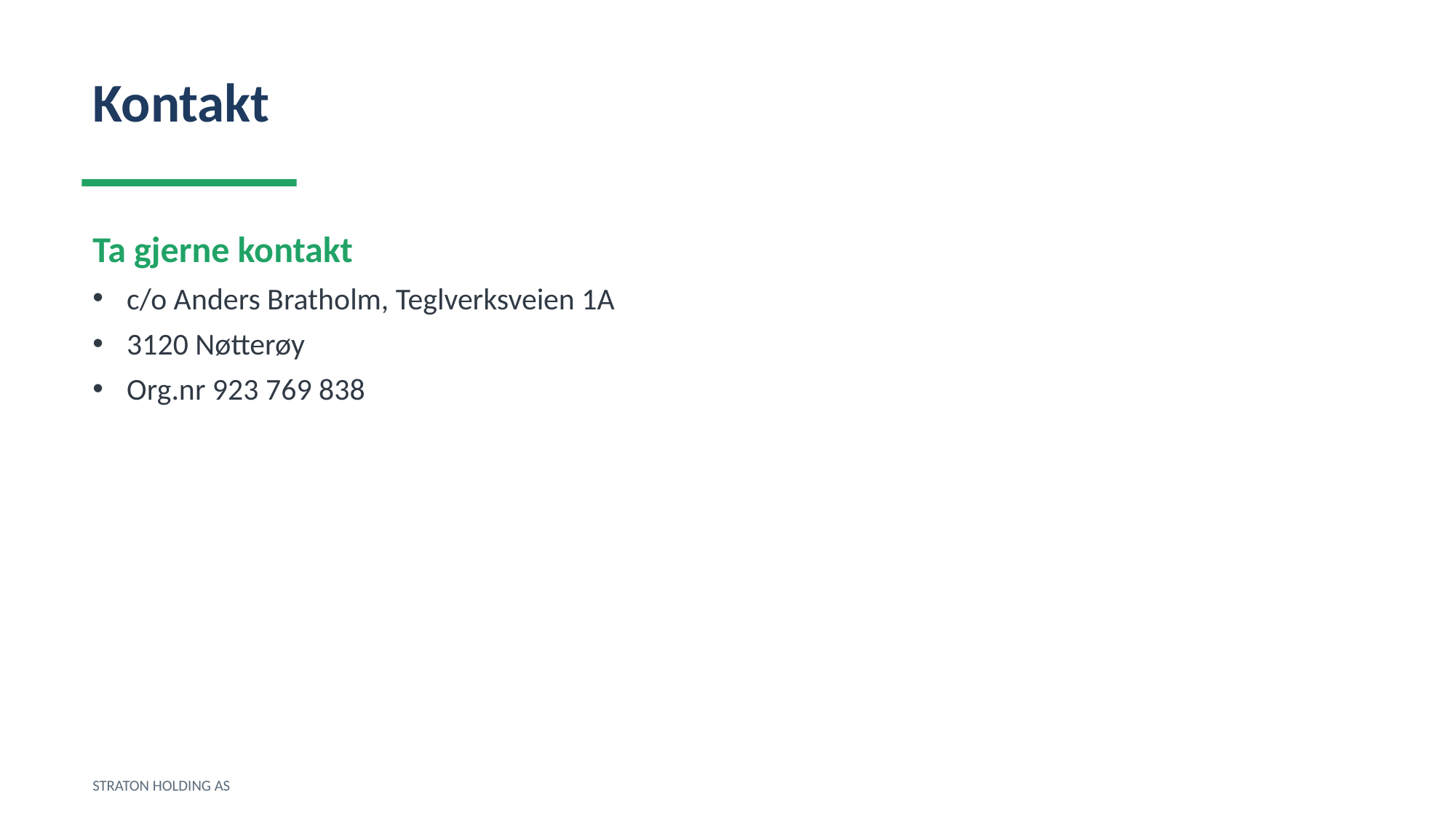

Kontakt

Ta gjerne kontakt
c/o Anders Bratholm, Teglverksveien 1A
3120 Nøtterøy
Org.nr 923 769 838
STRATON HOLDING AS